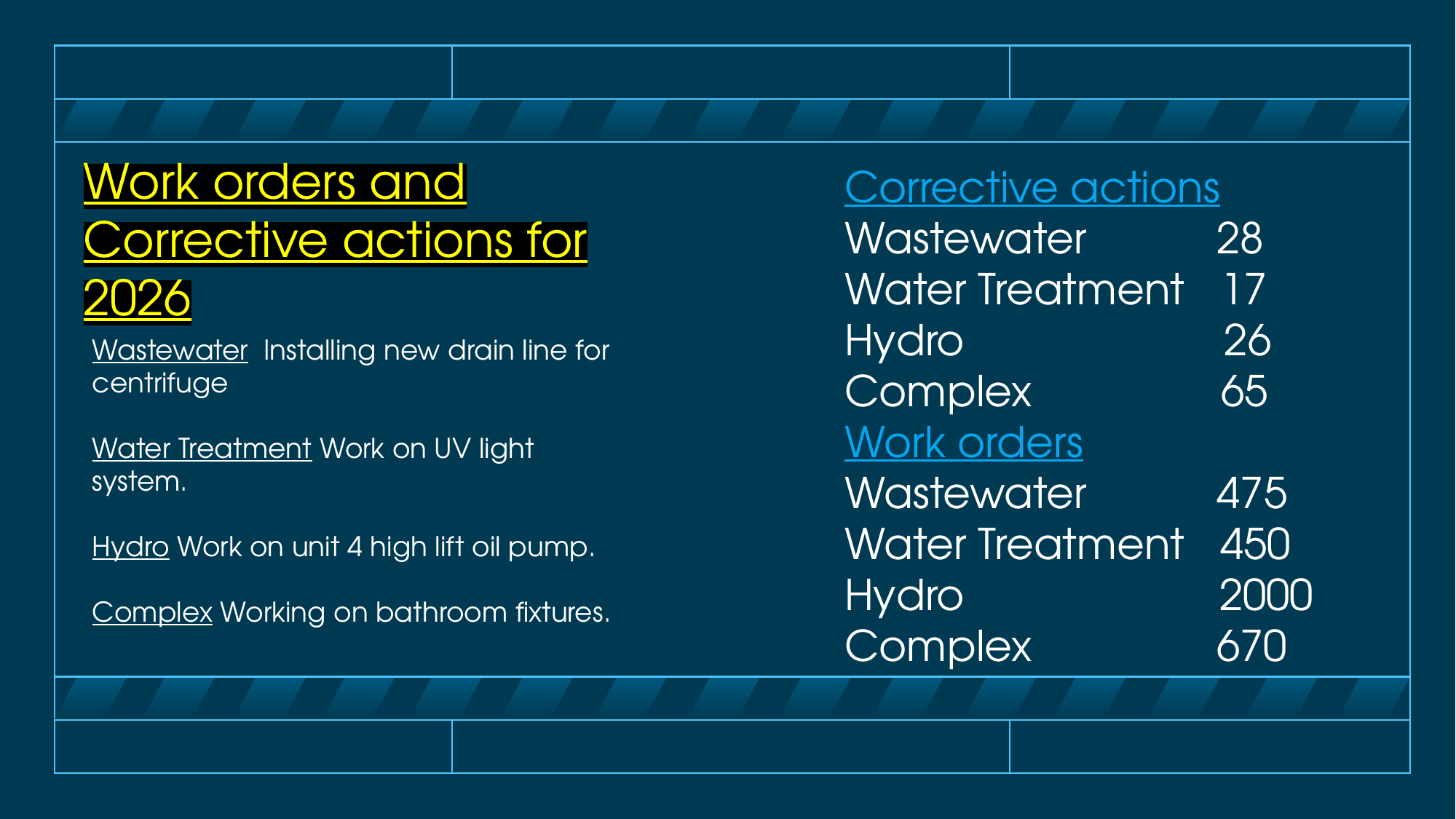

Work orders and Corrective actions for 2026
Corrective actions
Wastewater           28
Water Treatment   17
Hydro                      26
Complex                65
Work orders
Wastewater           475
Water Treatment   450
Hydro		    2000
Complex	             670
Wastewater  Installing new drain line for centrifuge

Water Treatment Work on UV light system.

Hydro Work on unit 4 high lift oil pump.

Complex Working on bathroom fixtures.